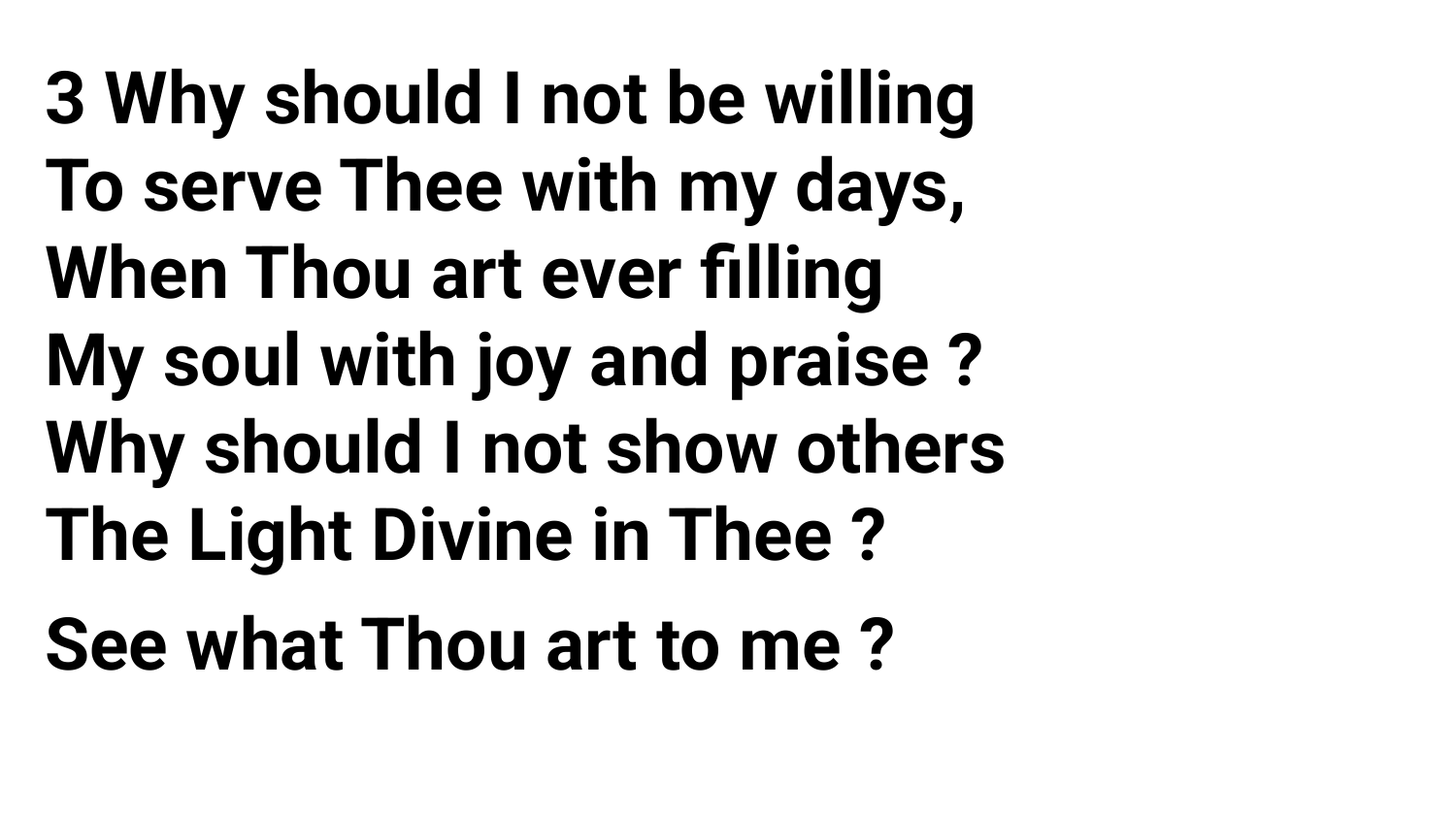

3 Why should I not be willing
To serve Thee with my days,
When Thou art ever filling
My soul with joy and praise ?
Why should I not show others
The Light Divine in Thee ?
See what Thou art to me ?